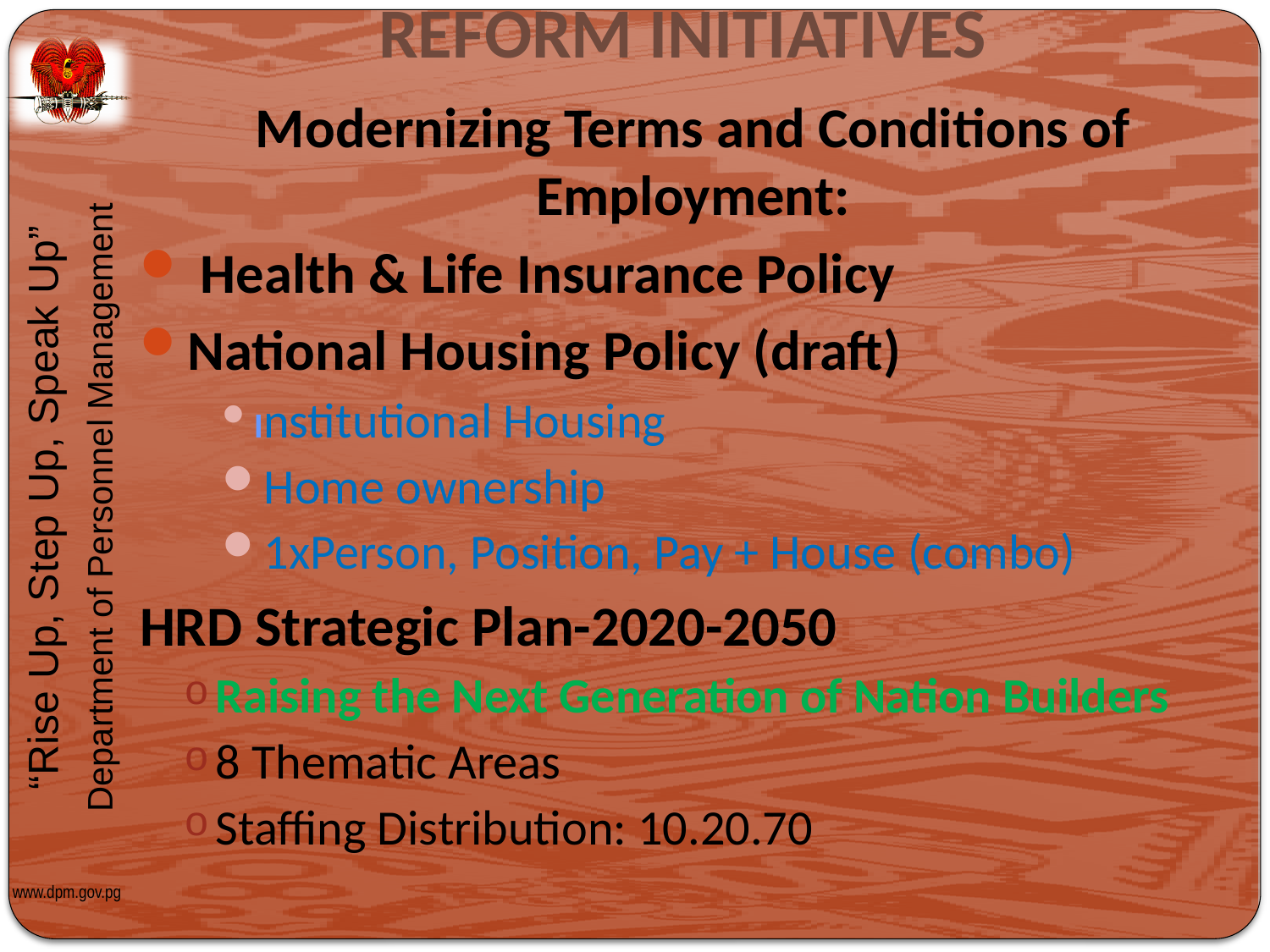

# REFORM INITIATIVES
Modernizing Terms and Conditions of Employment:
 Health & Life Insurance Policy
National Housing Policy (draft)
Institutional Housing
Home ownership
1xPerson, Position, Pay + House (combo)
HRD Strategic Plan-2020-2050
Raising the Next Generation of Nation Builders
8 Thematic Areas
Staffing Distribution: 10.20.70